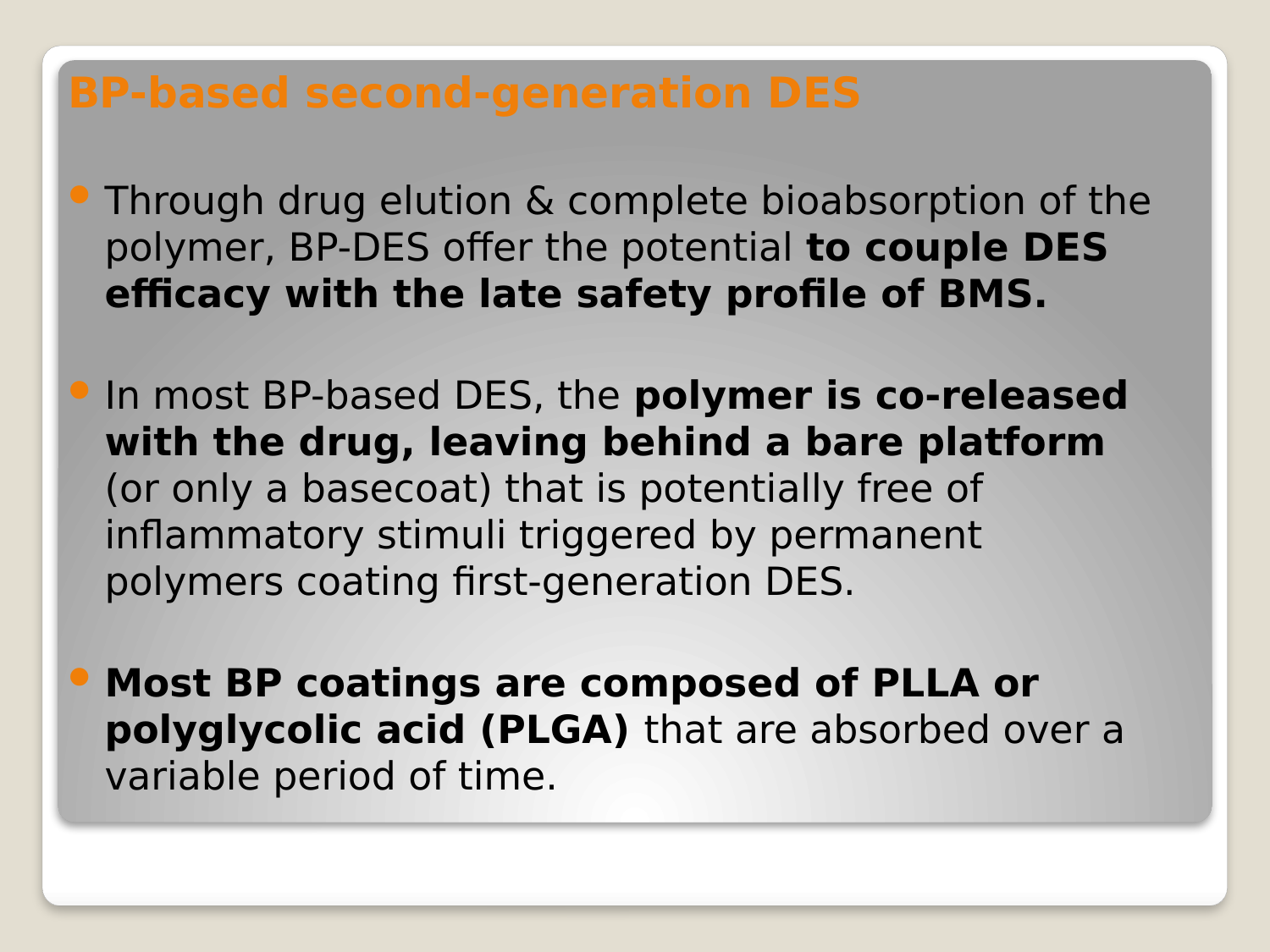

BP-based second-generation DES

Through drug elution & complete bioabsorption of the polymer, BP-DES offer the potential to couple DES efficacy with the late safety profile of BMS.

In most BP-based DES, the polymer is co-released with the drug, leaving behind a bare platform (or only a basecoat) that is potentially free of inflammatory stimuli triggered by permanent polymers coating first-generation DES.

Most BP coatings are composed of PLLA or polyglycolic acid (PLGA) that are absorbed over a variable period of time.
#